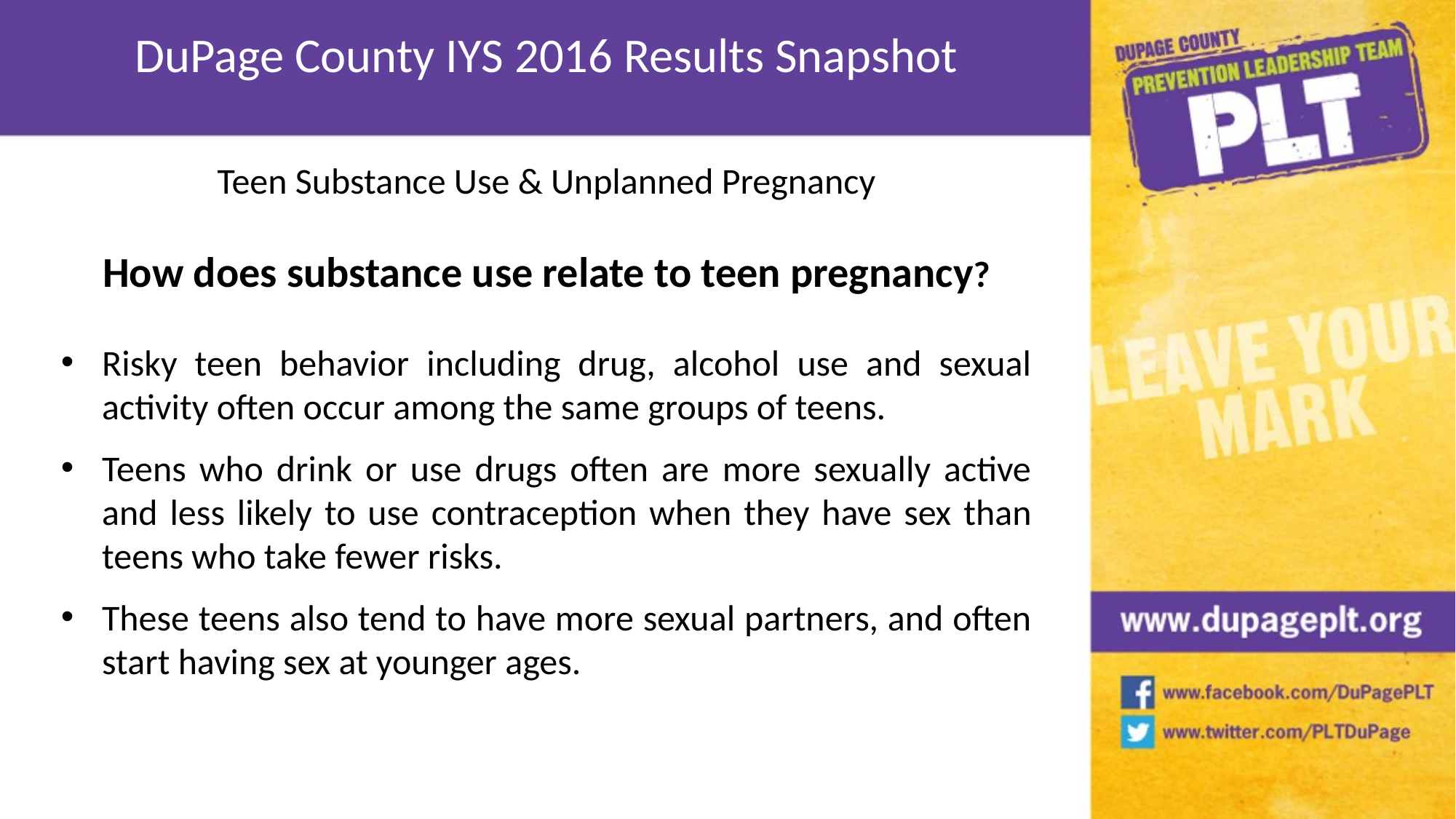

DuPage County IYS 2016 Results Snapshot
Teen Substance Use & Unplanned Pregnancy

How does substance use relate to teen pregnancy?

Risky teen behavior including drug, alcohol use and sexual activity often occur among the same groups of teens.
Teens who drink or use drugs often are more sexually active and less likely to use contraception when they have sex than teens who take fewer risks.
These teens also tend to have more sexual partners, and often start having sex at younger ages.